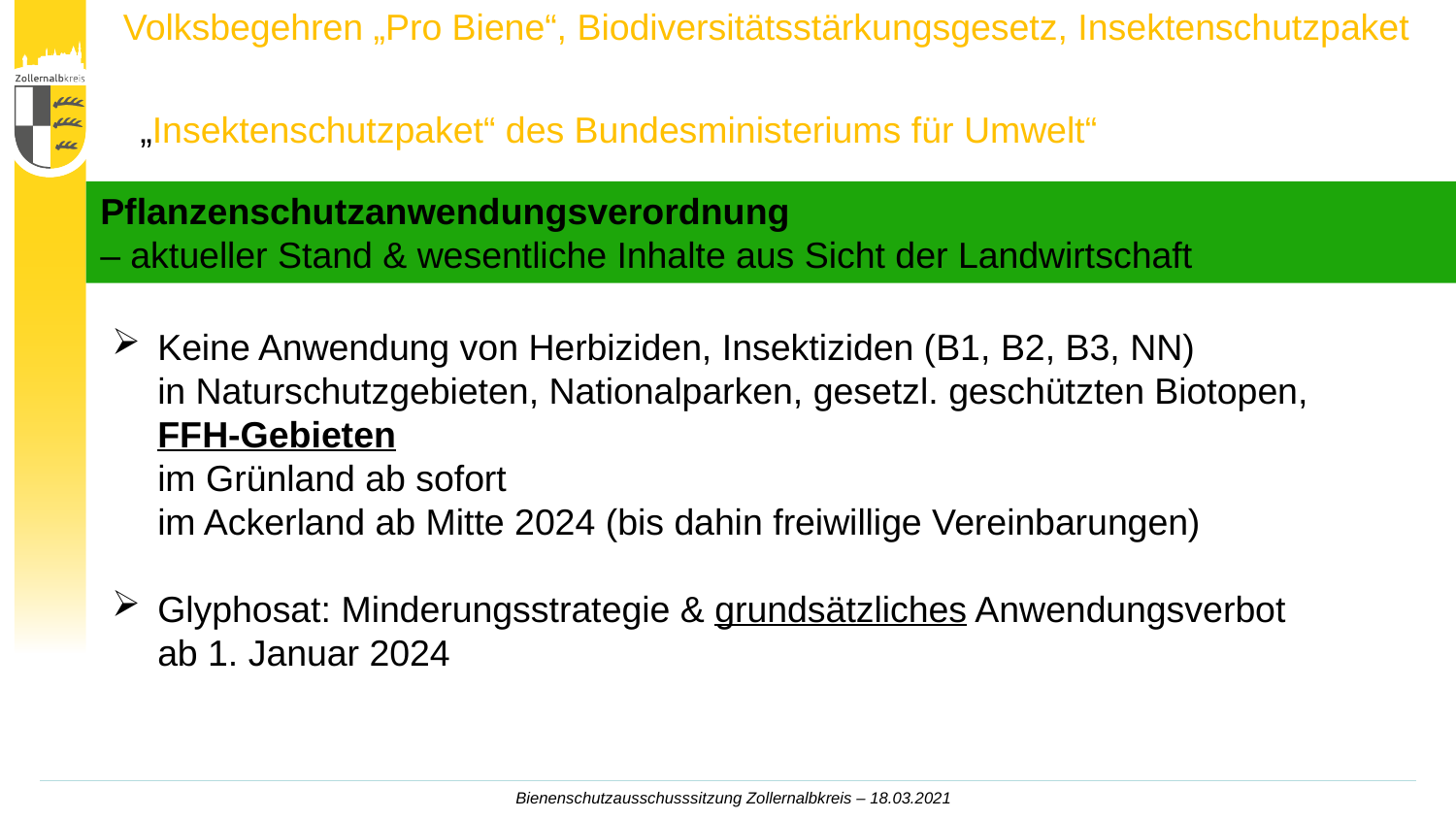

Volksbegehren „Pro Biene“, Biodiversitätsstärkungsgesetz, Insektenschutzpaket
„Insektenschutzpaket“ des Bundesministeriums für Umwelt“
Pflanzenschutzanwendungsverordnung
– aktueller Stand & wesentliche Inhalte aus Sicht der Landwirtschaft
Keine Anwendung von Herbiziden, Insektiziden (B1, B2, B3, NN)
in Naturschutzgebieten, Nationalparken, gesetzl. geschützten Biotopen,
FFH-Gebieten
im Grünland ab sofort
im Ackerland ab Mitte 2024 (bis dahin freiwillige Vereinbarungen)
Glyphosat: Minderungsstrategie & grundsätzliches Anwendungsverbot
ab 1. Januar 2024
Bienenschutzausschusssitzung Zollernalbkreis – 18.03.2021